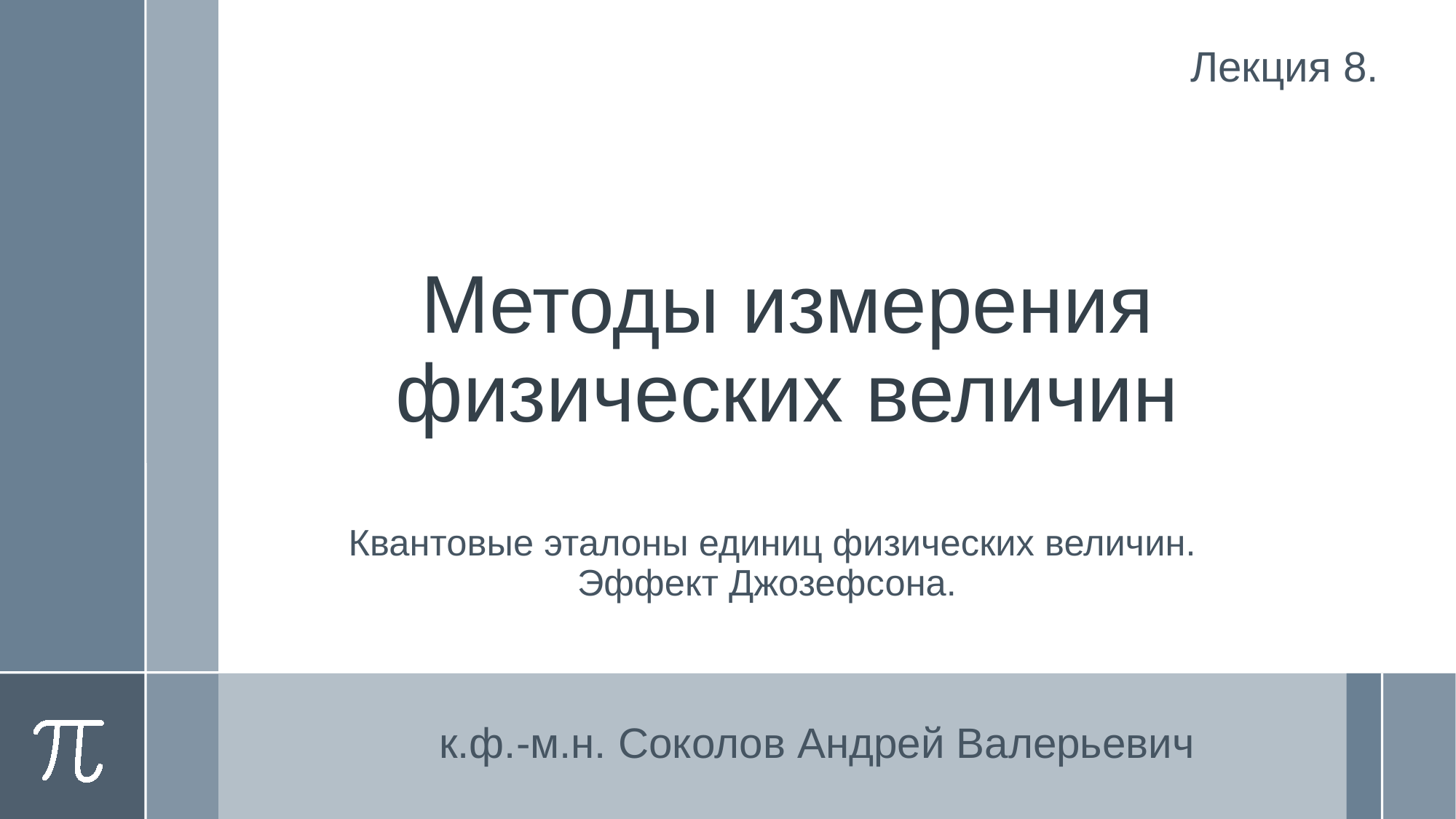

Лекция 8.
Методы измерения физических величин

Квантовые эталоны единиц физических величин. Эффект Джозефсона.
к.ф.-м.н. Соколов Андрей Валерьевич